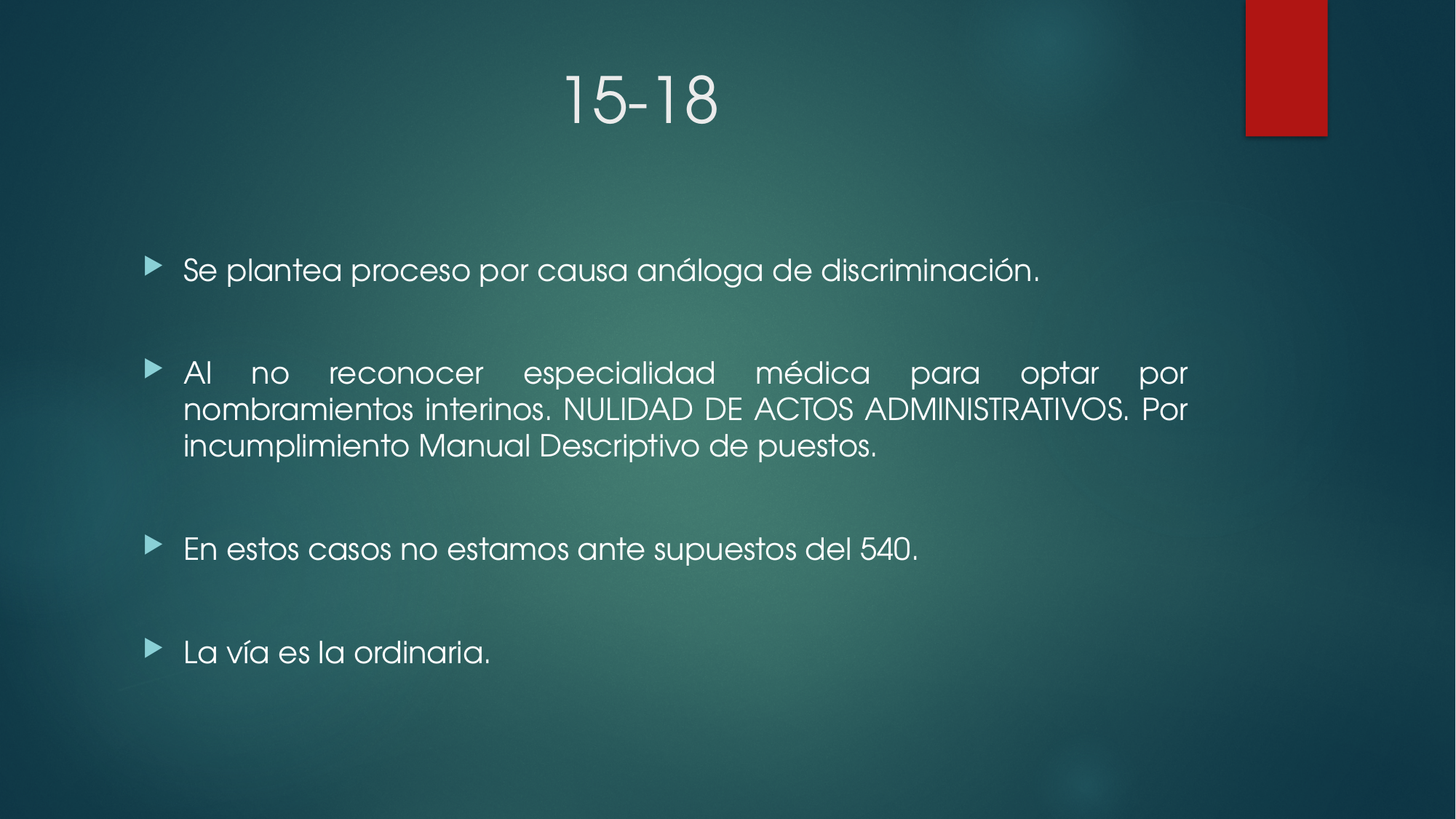

# 15-18
Se plantea proceso por causa análoga de discriminación.

Al no reconocer especialidad médica para optar por nombramientos interinos. NULIDAD DE ACTOS ADMINISTRATIVOS. Por incumplimiento Manual Descriptivo de puestos.

En estos casos no estamos ante supuestos del 540.

La vía es la ordinaria.